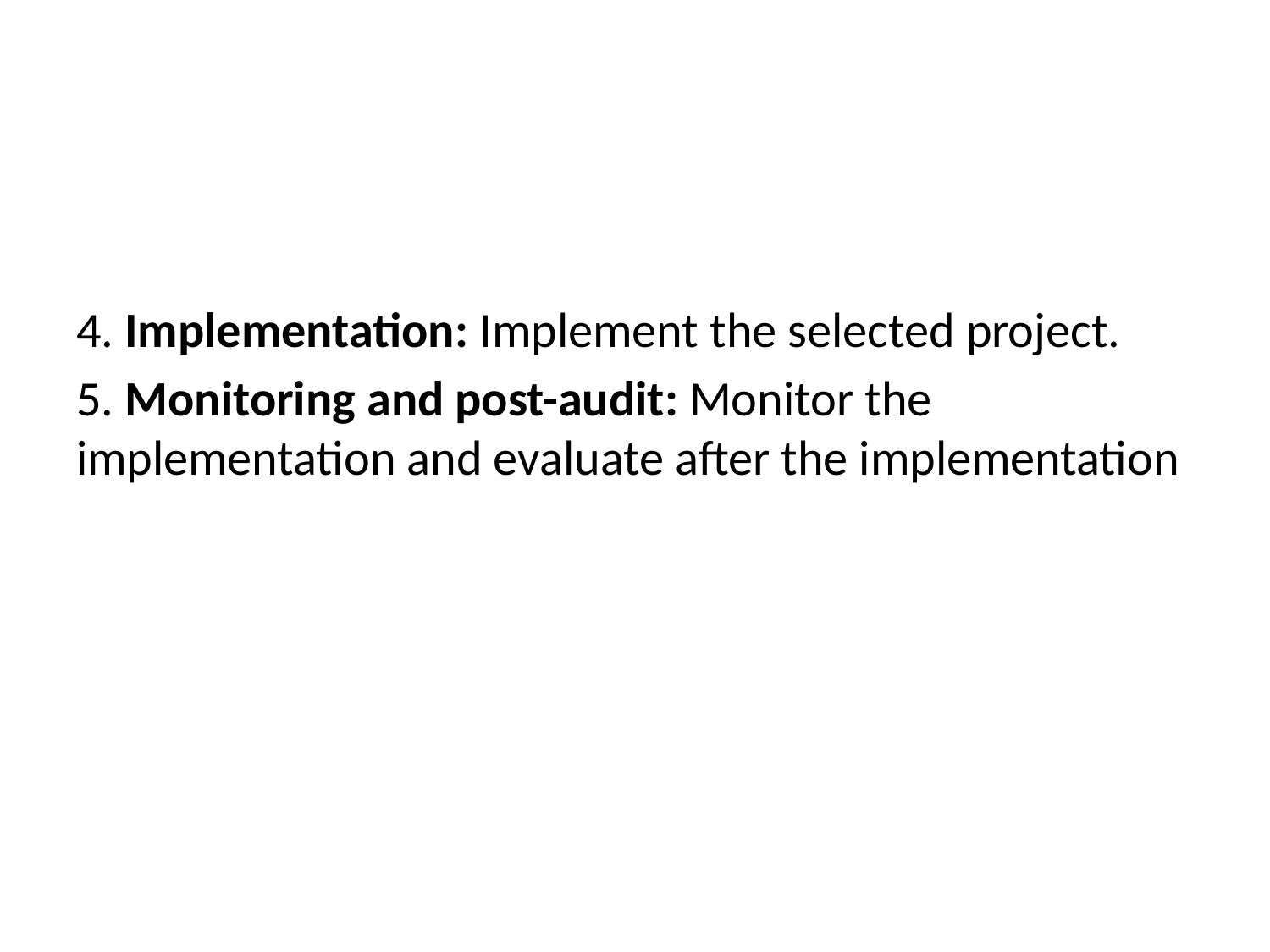

#

4. Implementation: Implement the selected project.
5. Monitoring and post-audit: Monitor the implementation and evaluate after the implementation